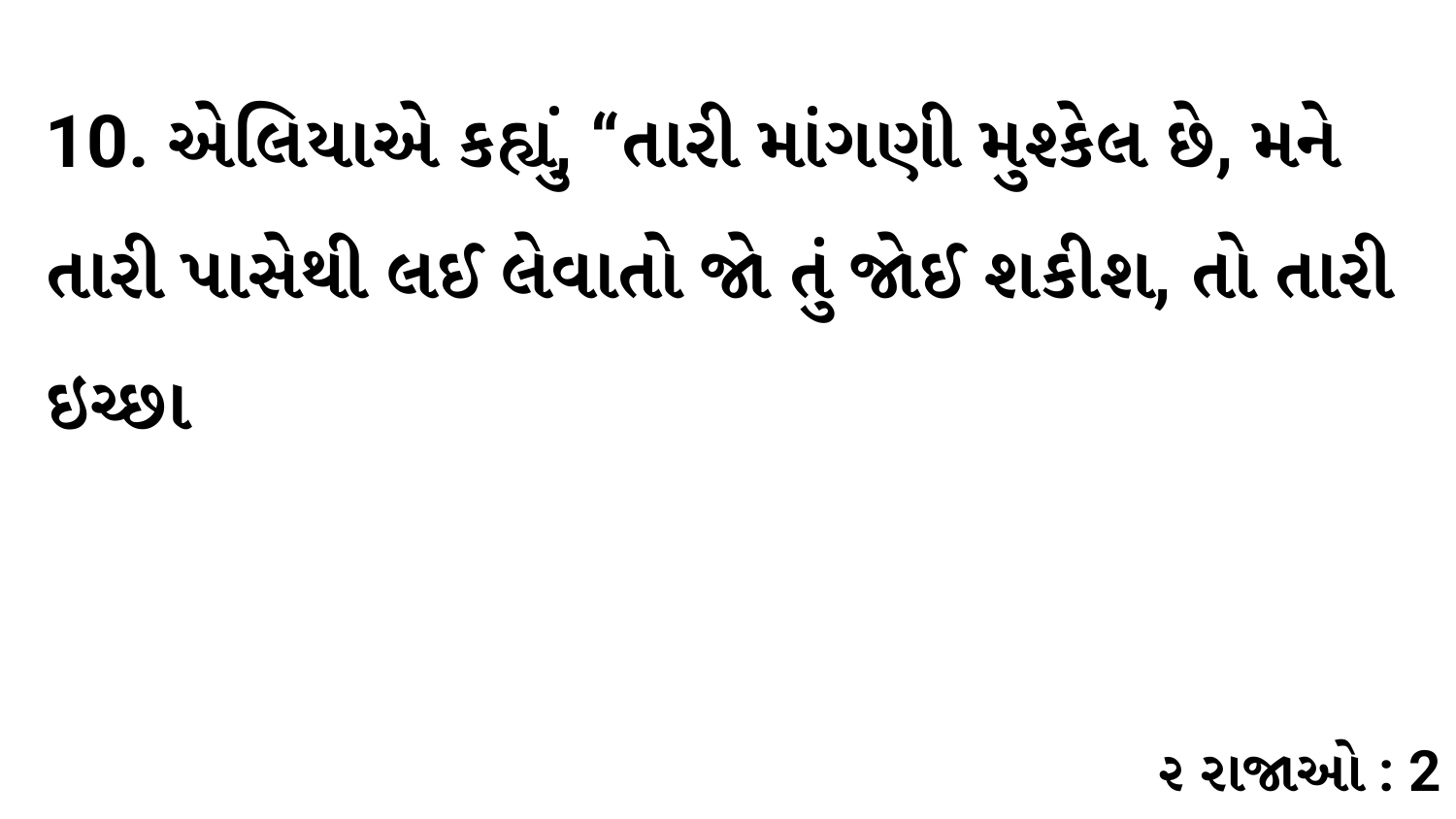

10. એલિયાએ કહ્યું, “તારી માંગણી મુશ્કેલ છે, મને તારી પાસેથી લઈ લેવાતો જો તું જોઈ શકીશ, તો તારી ઇચ્છા
૨ રાજાઓ : 2